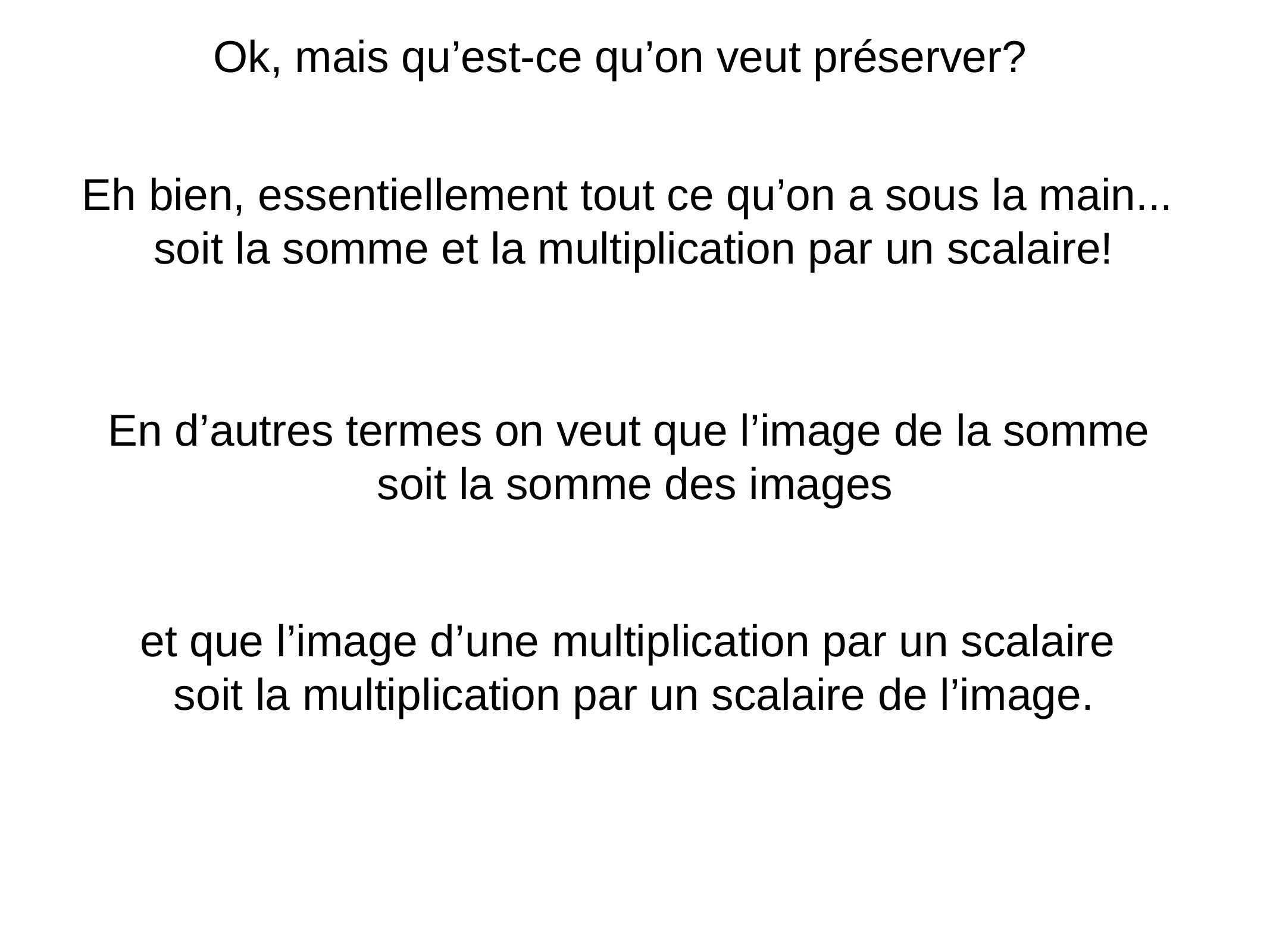

Ok, mais qu’est-ce qu’on veut préserver?
Eh bien, essentiellement tout ce qu’on a sous la main...
soit la somme et la multiplication par un scalaire!
En d’autres termes on veut que l’image de la somme
soit la somme des images
et que l’image d’une multiplication par un scalaire
soit la multiplication par un scalaire de l’image.